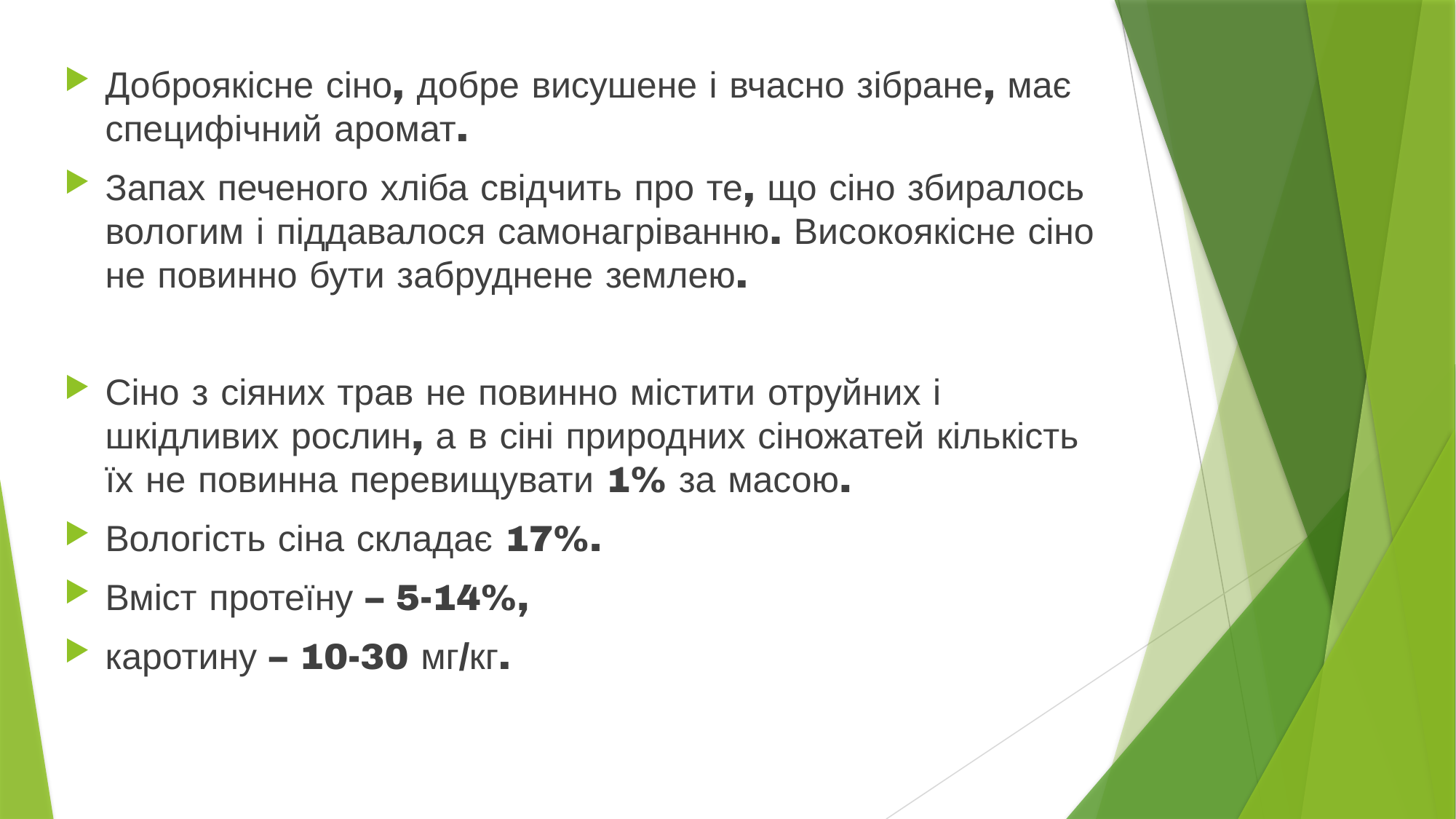

Доброякісне сіно, добре висушене і вчасно зібране, має специфічний аромат.
Запах печеного хліба свідчить про те, що сіно збиралось вологим і піддавалося самонагріванню. Високоякісне сіно не повинно бути забруднене землею.

Сіно з сіяних трав не повинно містити отруйних і шкідливих рослин, а в сіні природних сіножатей кількість їх не повинна перевищувати 1% за масою.
Вологість сіна складає 17%.
Вміст протеїну – 5-14%,
каротину – 10-30 мг/кг.